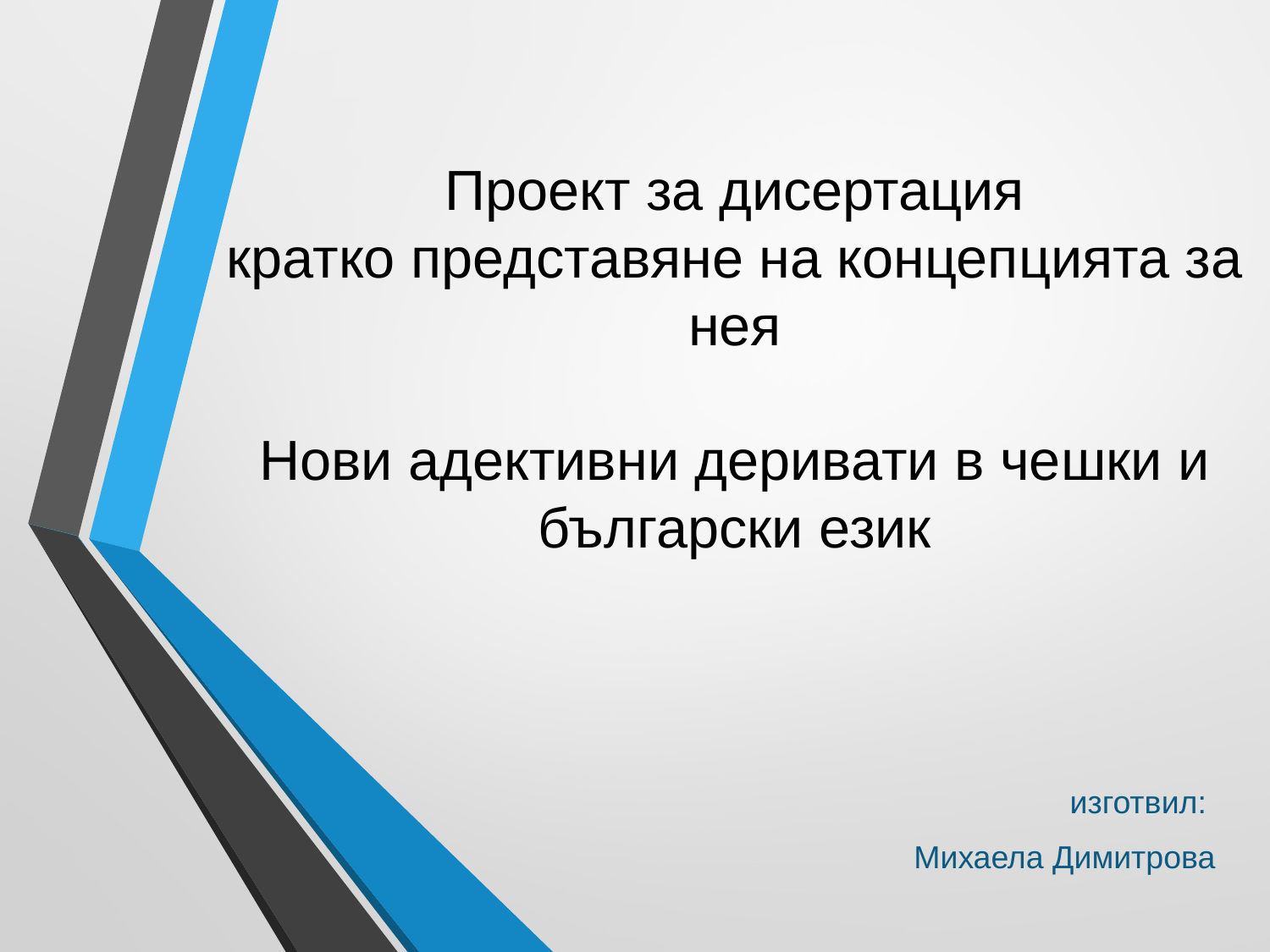

# Проект за дисертация кратко представяне на концепцията за нея Нови адективни деривати в чешки и български език

изготвил:
Михаела Димитрова